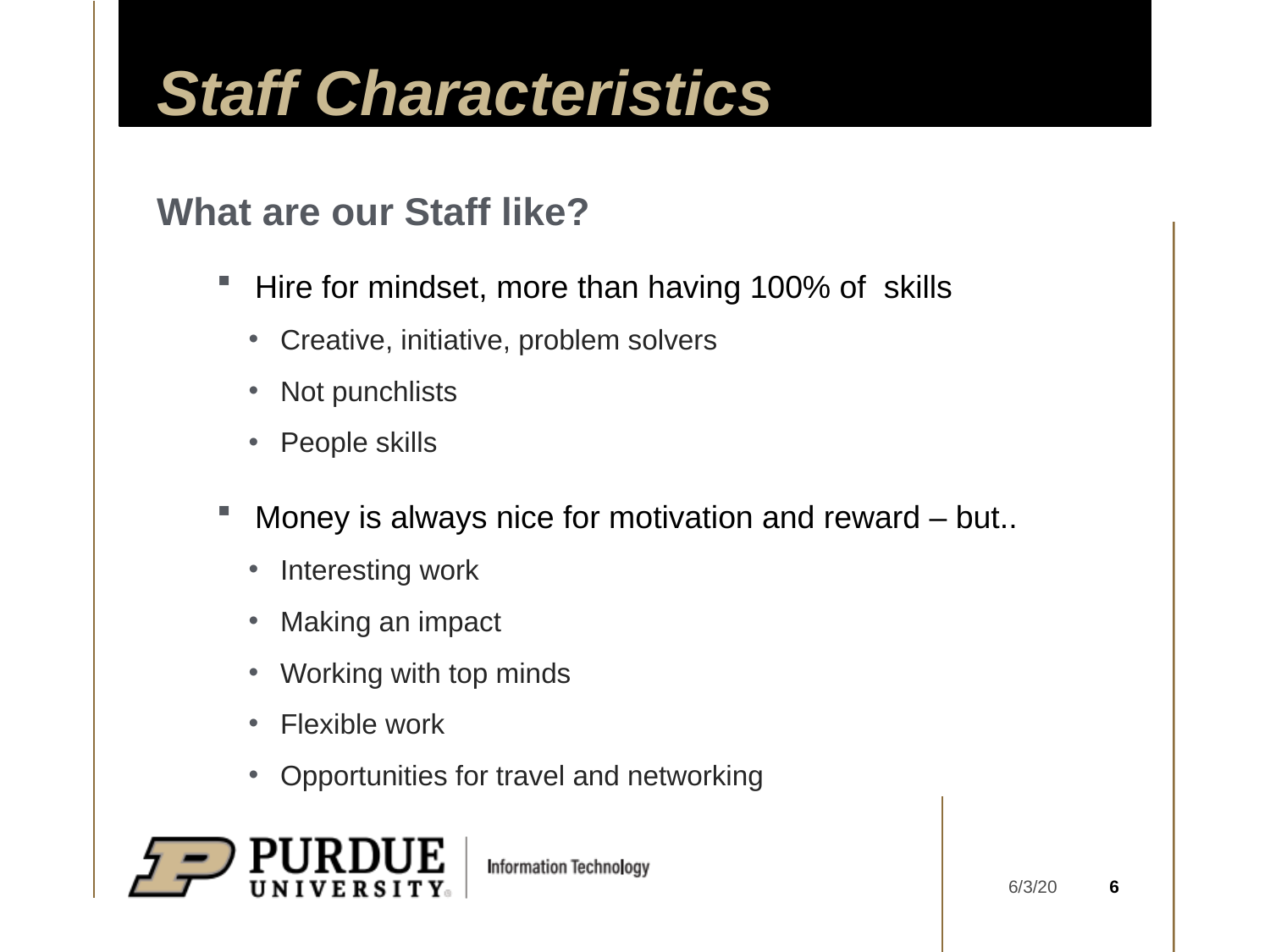

# Staff Characteristics
What are our Staff like?
Hire for mindset, more than having 100% of  skills
Creative, initiative, problem solvers
Not punchlists
People skills

Money is always nice for motivation and reward – but..
Interesting work
Making an impact
Working with top minds
Flexible work
Opportunities for travel and networking

6
6/3/20